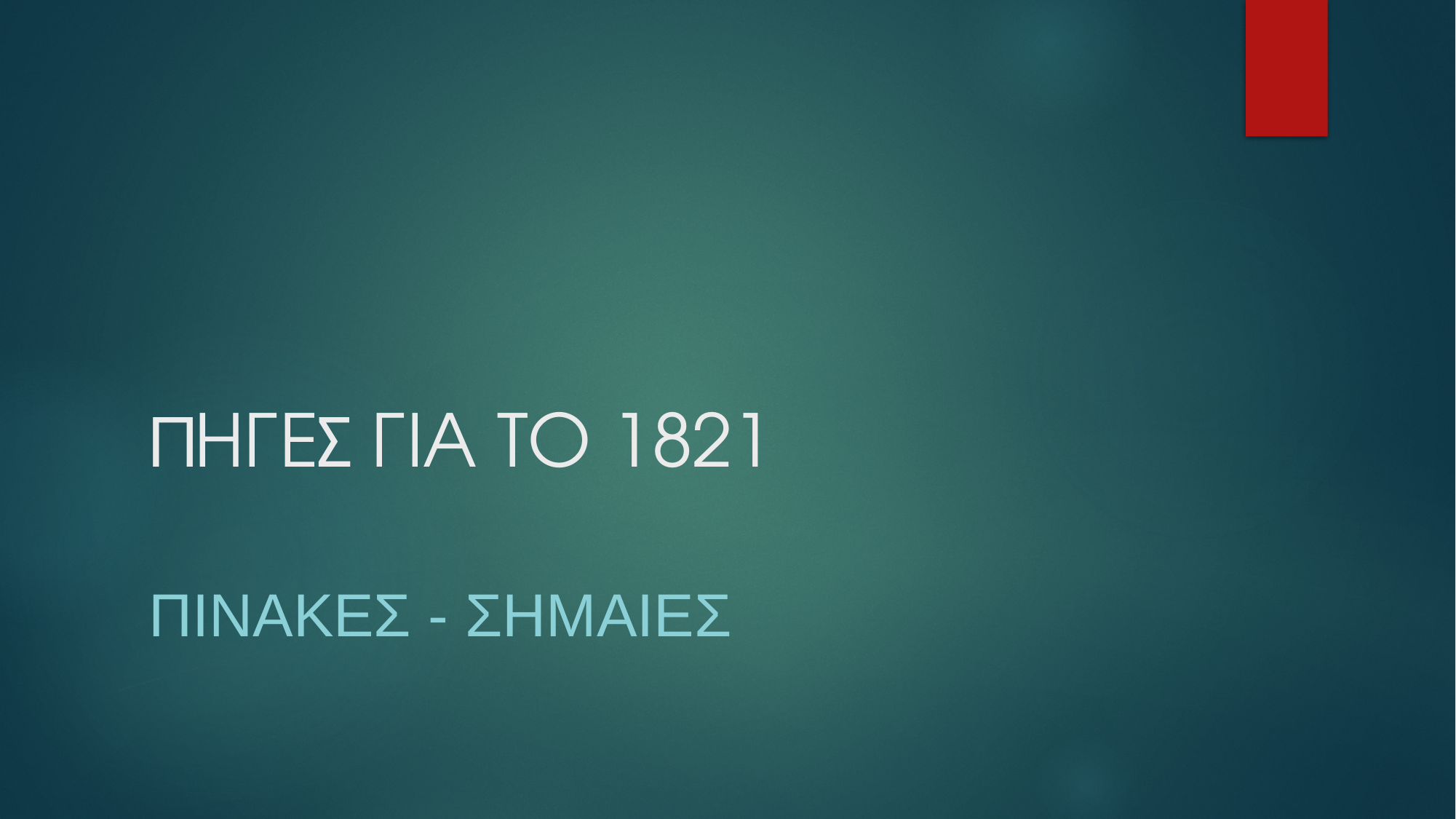

# ΠΗΓΕΣ ΓΙΑ ΤΟ 1821
ΠΙΝΑΚΕΣ - σημαιεσ